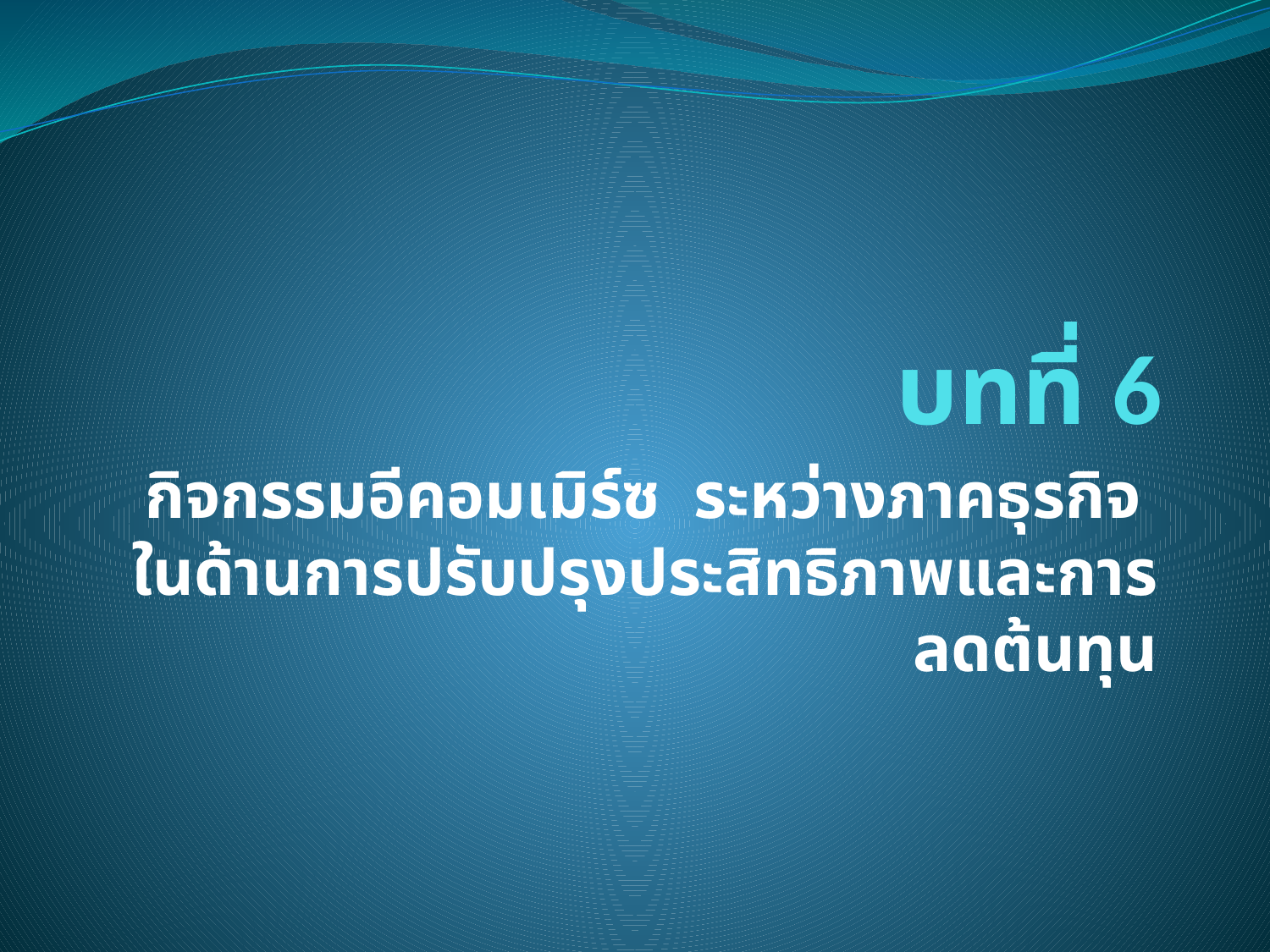

# บทที่ 6
กิจกรรมอีคอมเมิร์ซ  ระหว่างภาคธุรกิจ  ในด้านการปรับปรุงประสิทธิภาพและการลดต้นทุน